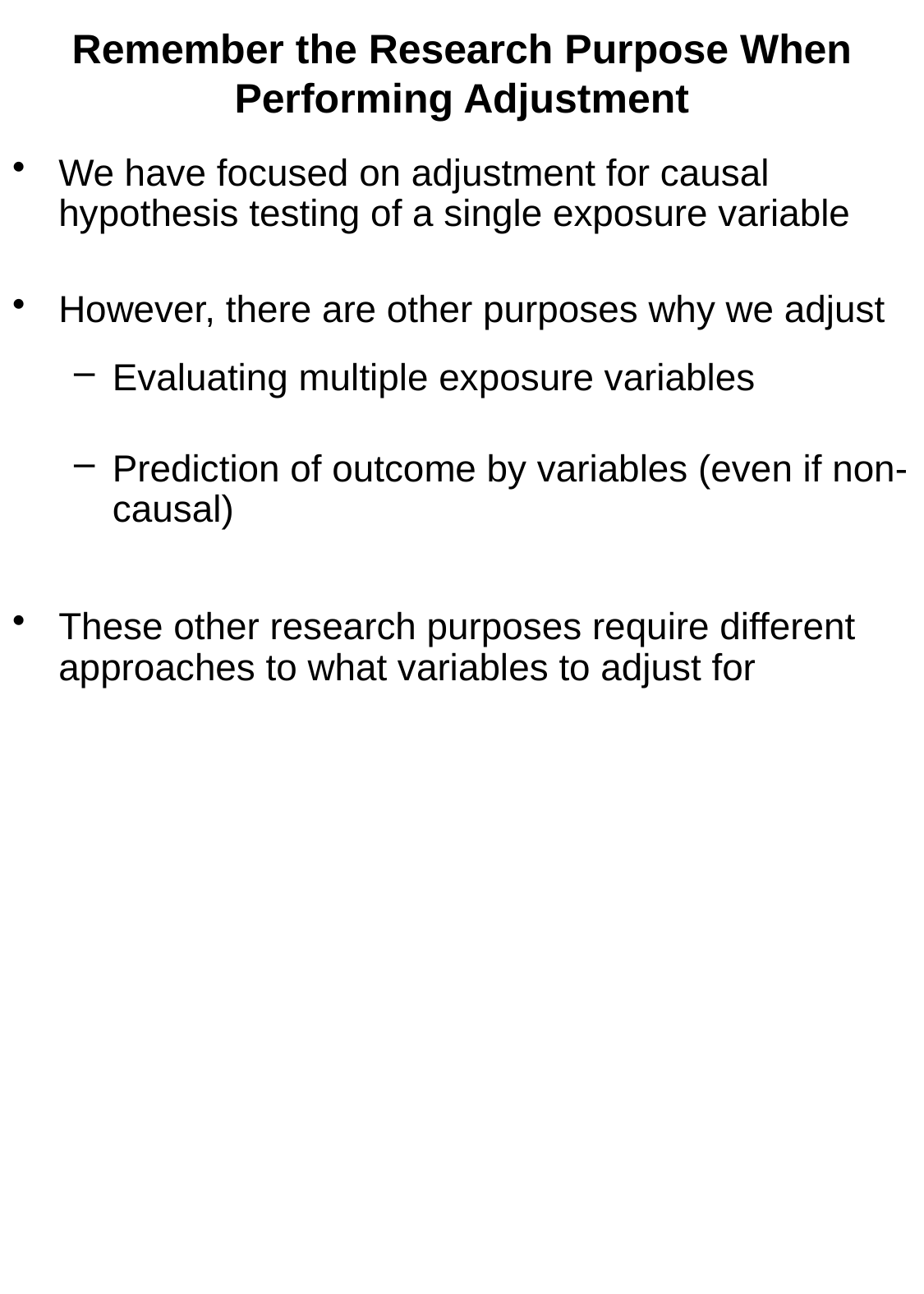

# Remember the Research Purpose When Performing Adjustment
We have focused on adjustment for causal hypothesis testing of a single exposure variable

However, there are other purposes why we adjust

Evaluating multiple exposure variables

Prediction of outcome by variables (even if non-causal)

These other research purposes require different approaches to what variables to adjust for